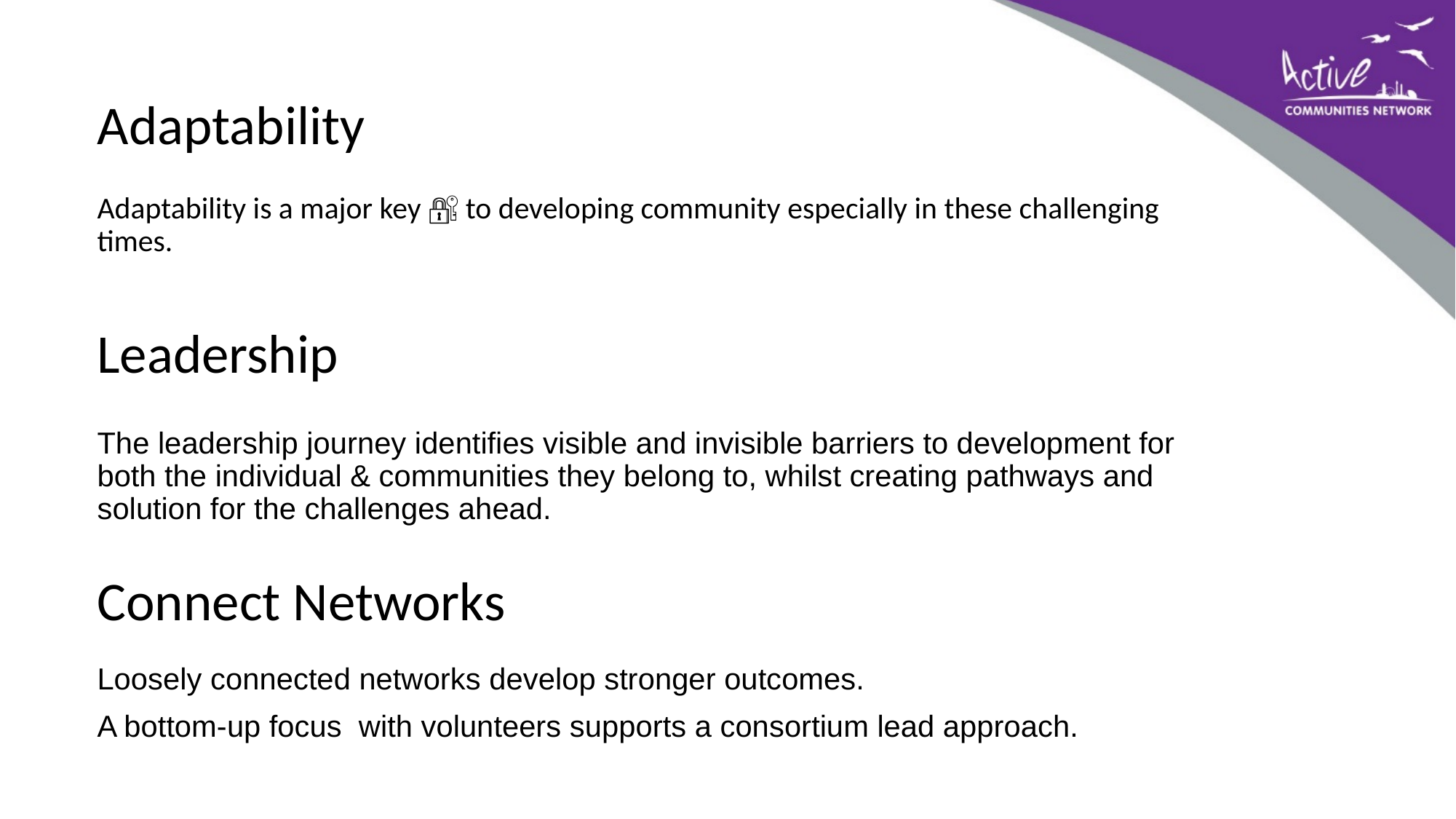

# Adaptability
Adaptability is a major key 🔐 to developing community especially in these challenging times.
Leadership
The leadership journey identifies visible and invisible barriers to development for both the individual & communities they belong to, whilst creating pathways and solution for the challenges ahead.
Connect Networks
Loosely connected networks develop stronger outcomes.
A bottom-up focus  with volunteers supports a consortium lead approach.